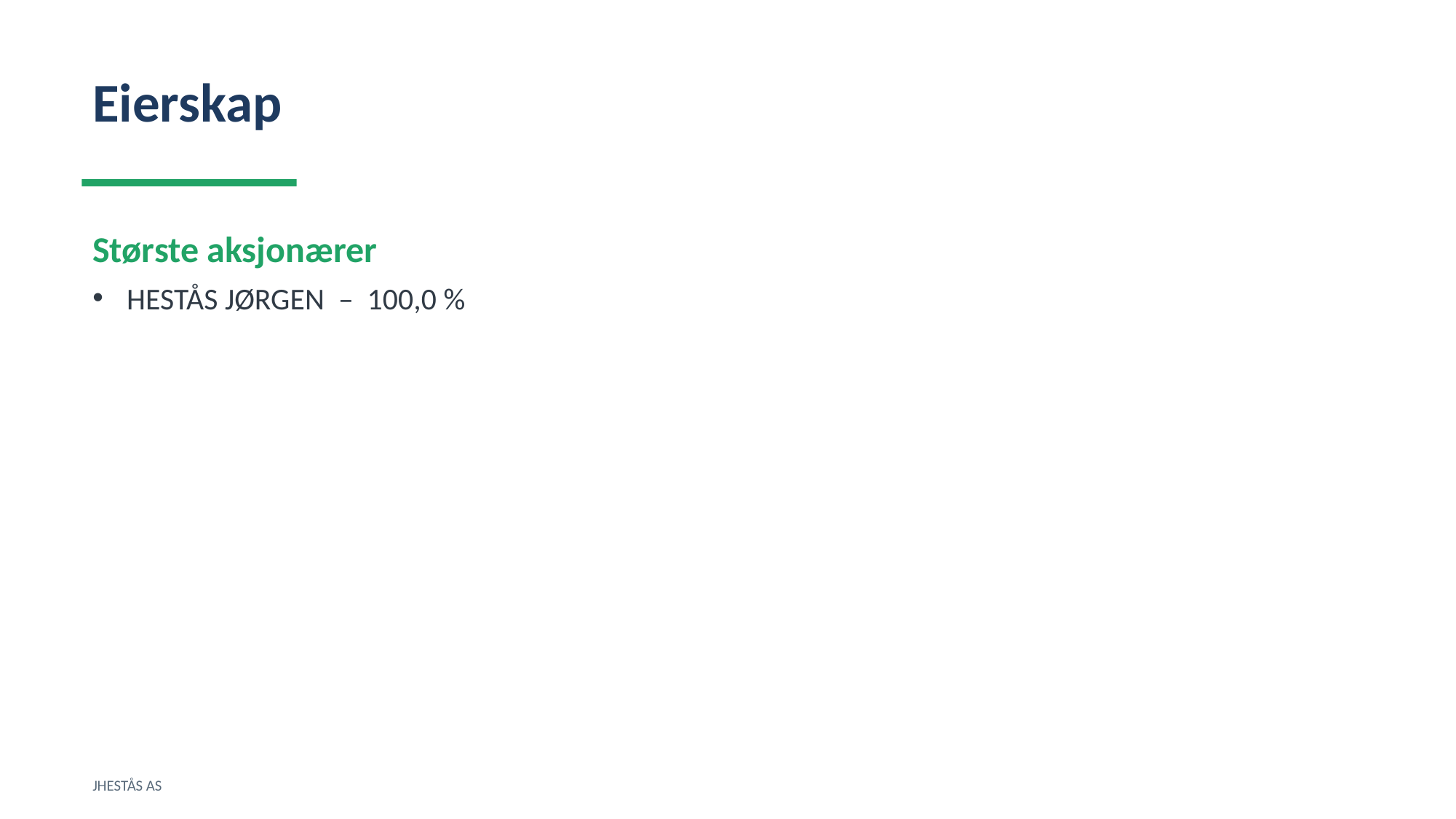

Eierskap

Største aksjonærer
HESTÅS JØRGEN  –  100,0 %
JHESTÅS AS